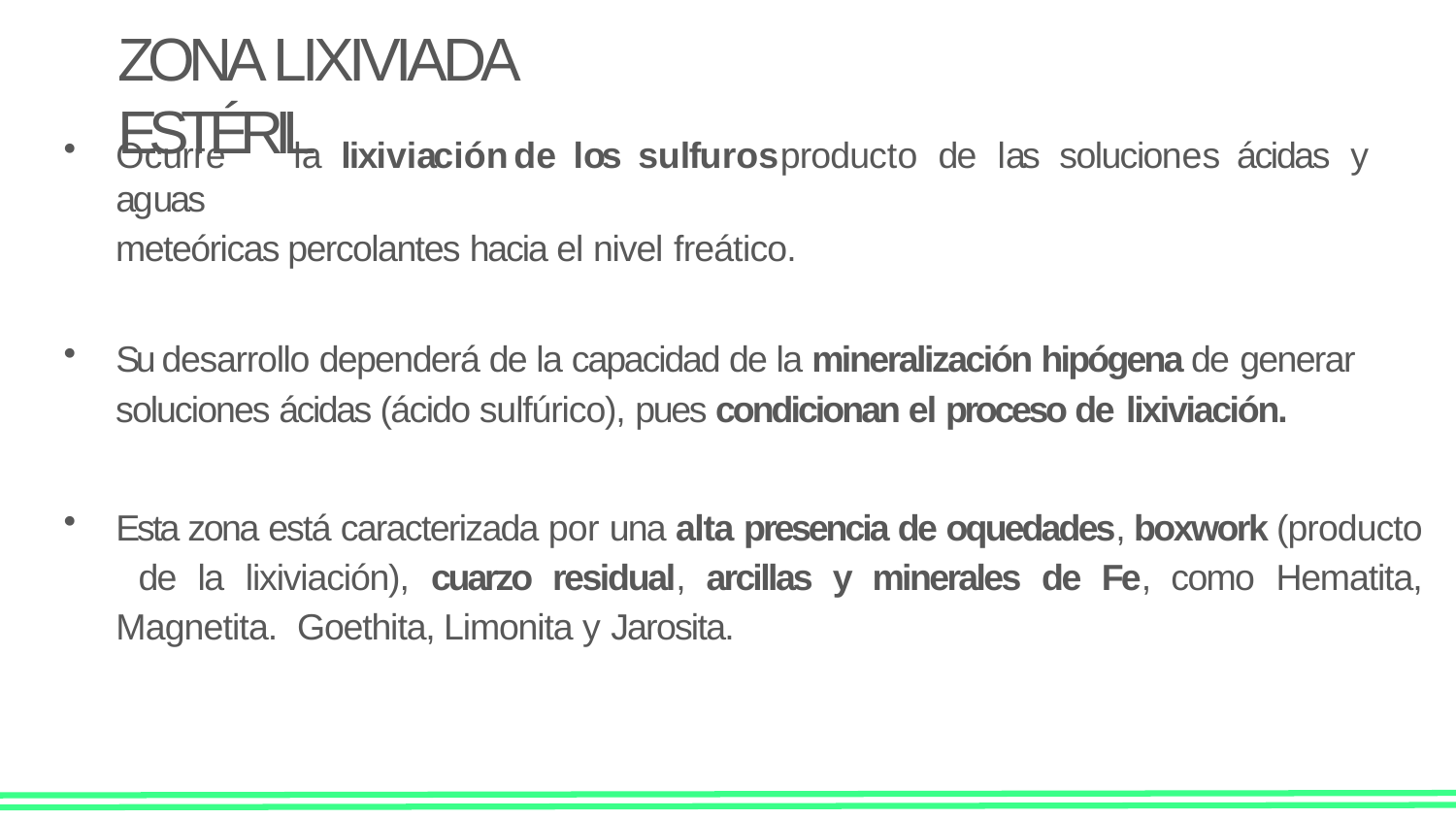

# ZONA LIXIVIADA ESTÉRIL
Ocurre	la	lixiviación	de	los	sulfuros	producto	de	las	soluciones	ácidas	y	aguas
meteóricas percolantes hacia el nivel freático.

Su desarrollo dependerá de la capacidad de la mineralización hipógena de generar
soluciones ácidas (ácido sulfúrico), pues condicionan el proceso de lixiviación.

Esta zona está caracterizada por una alta presencia de oquedades, boxwork (producto  de la lixiviación), cuarzo residual, arcillas y minerales de Fe, como Hematita, Magnetita.  Goethita, Limonita y Jarosita.